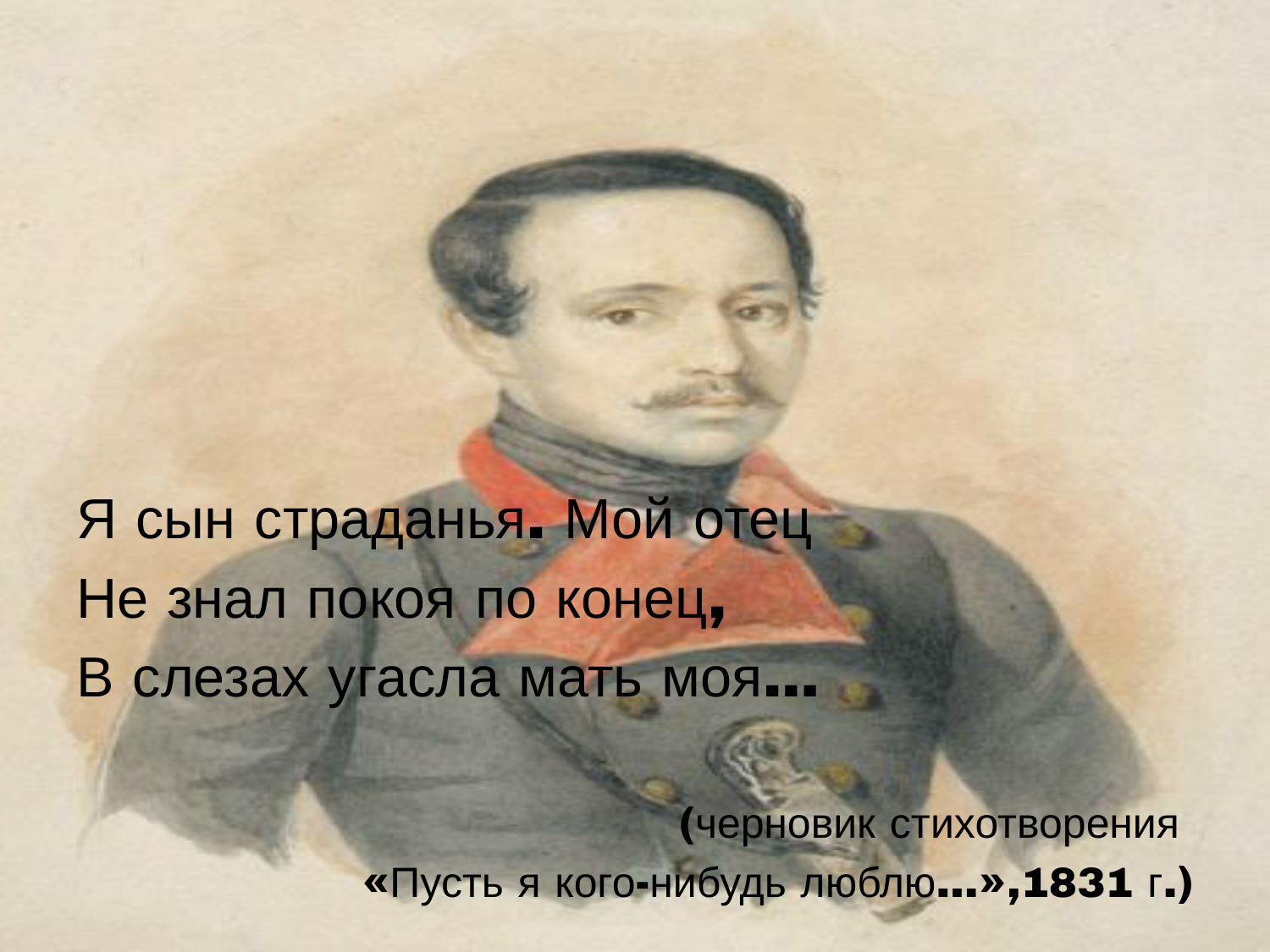

#
Я сын страданья. Мой отец
Не знал покоя по конец,
В слезах угасла мать моя…

(черновик стихотворения
«Пусть я кого-нибудь люблю…»,1831 г.)